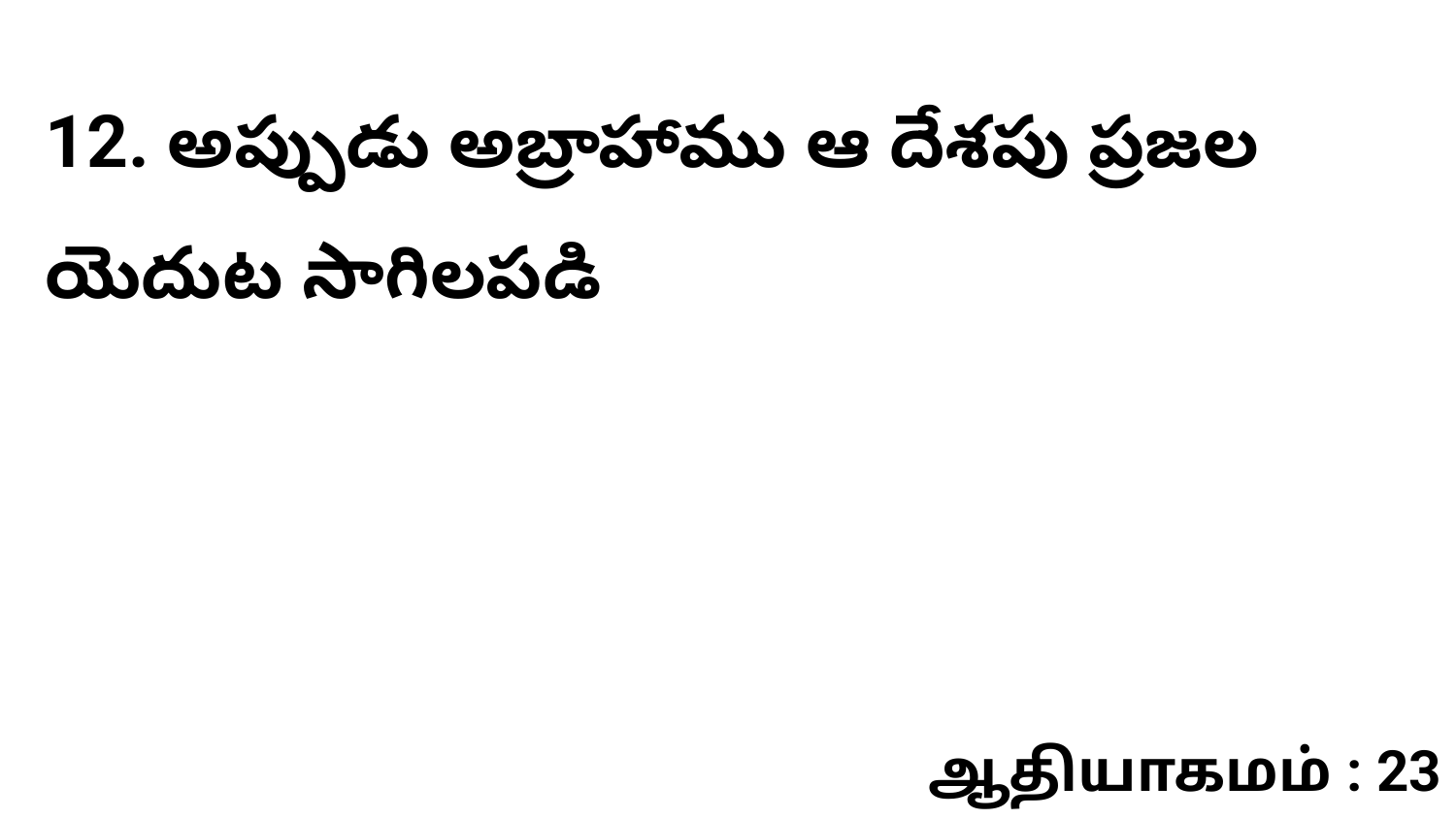

12. అప్పుడు అబ్రాహాము ఆ దేశపు ప్రజల యెదుట సాగిలపడి
ஆதியாகமம் : 23